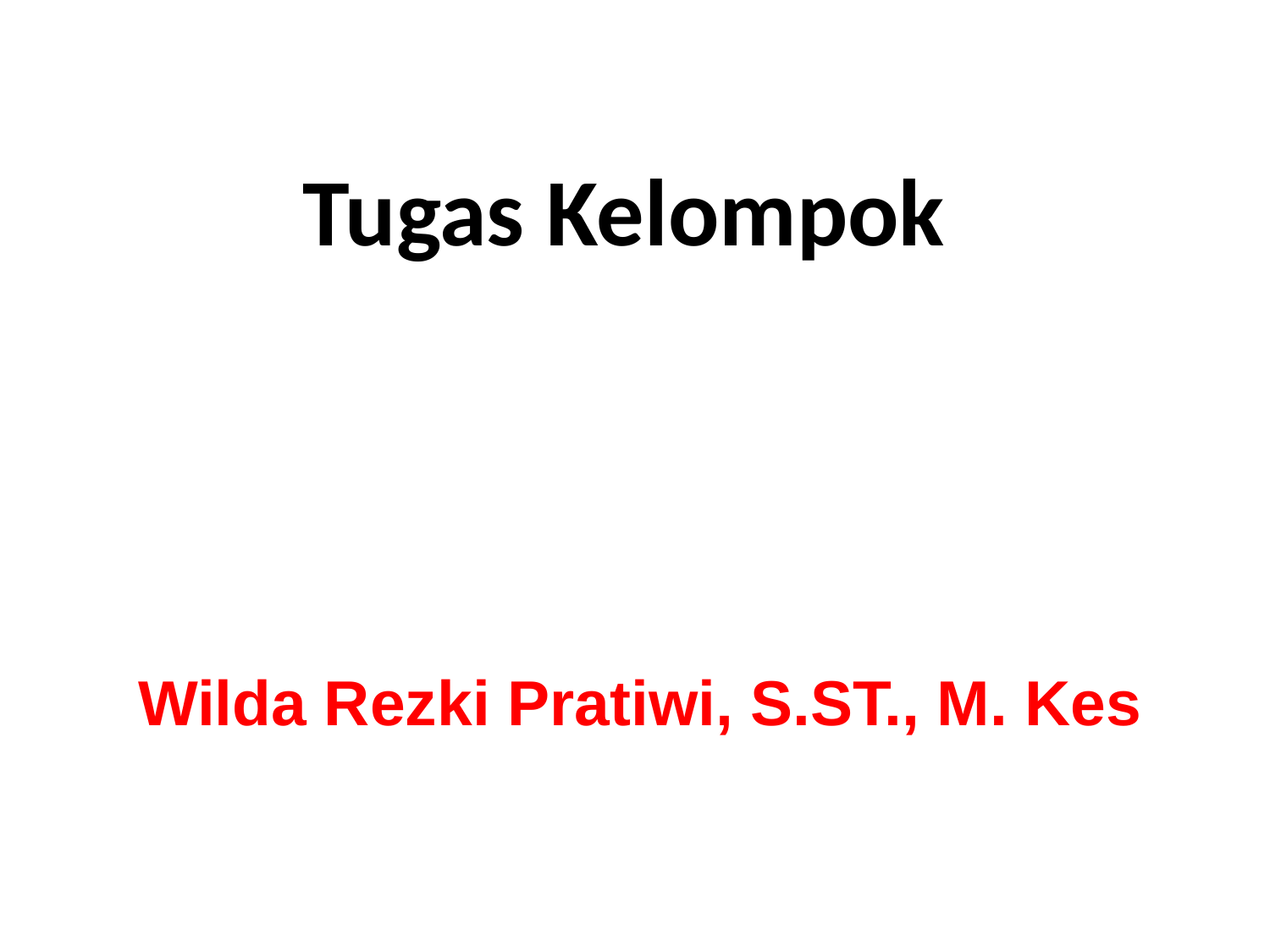

# Tugas Kelompok
Wilda Rezki Pratiwi, S.ST., M. Kes